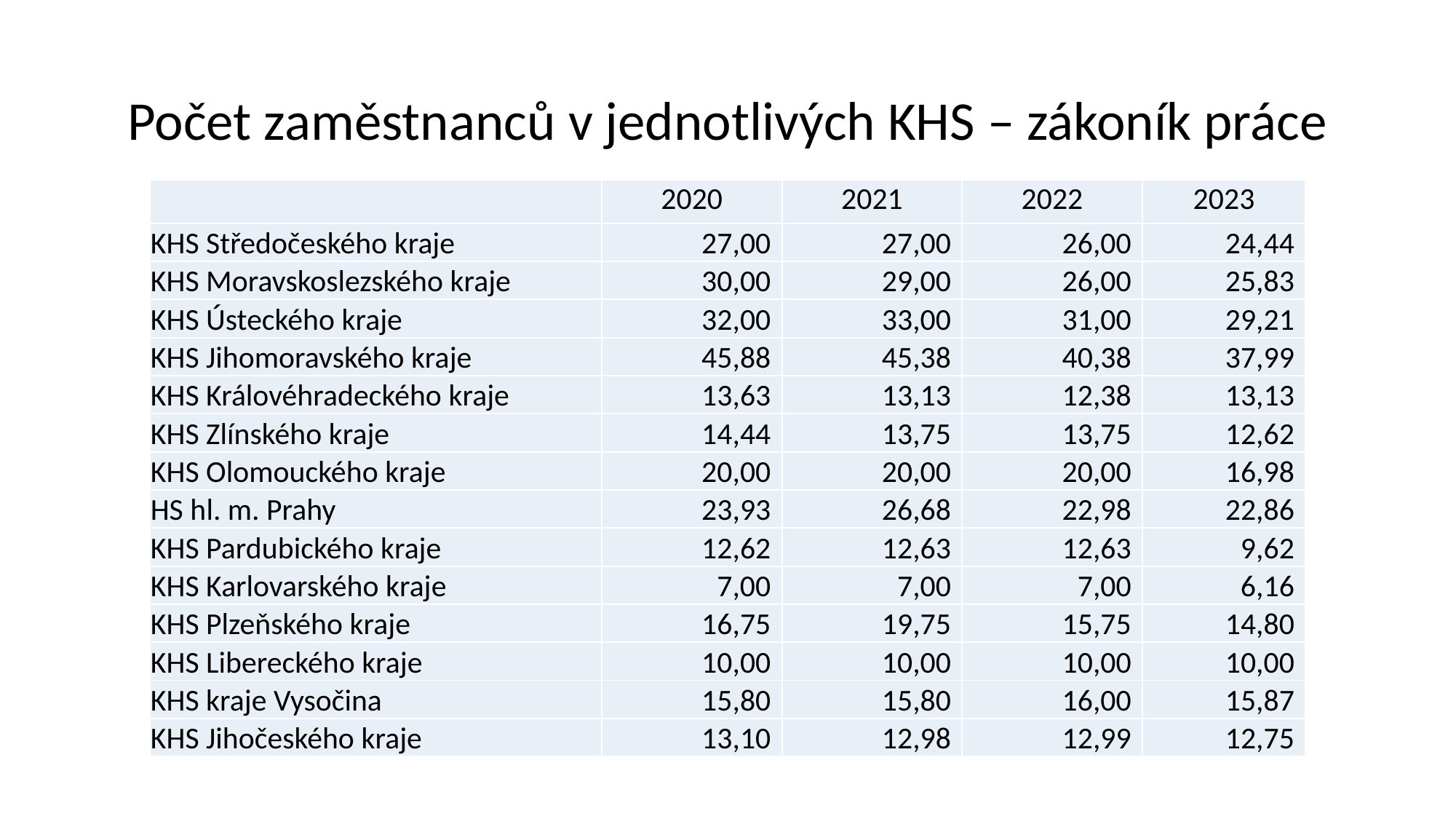

# Počet zaměstnanců v jednotlivých KHS – zákoník práce
|  | 2020 | 2021 | 2022 | 2023 |
| --- | --- | --- | --- | --- |
| KHS Středočeského kraje | 27,00 | 27,00 | 26,00 | 24,44 |
| KHS Moravskoslezského kraje | 30,00 | 29,00 | 26,00 | 25,83 |
| KHS Ústeckého kraje | 32,00 | 33,00 | 31,00 | 29,21 |
| KHS Jihomoravského kraje | 45,88 | 45,38 | 40,38 | 37,99 |
| KHS Královéhradeckého kraje | 13,63 | 13,13 | 12,38 | 13,13 |
| KHS Zlínského kraje | 14,44 | 13,75 | 13,75 | 12,62 |
| KHS Olomouckého kraje | 20,00 | 20,00 | 20,00 | 16,98 |
| HS hl. m. Prahy | 23,93 | 26,68 | 22,98 | 22,86 |
| KHS Pardubického kraje | 12,62 | 12,63 | 12,63 | 9,62 |
| KHS Karlovarského kraje | 7,00 | 7,00 | 7,00 | 6,16 |
| KHS Plzeňského kraje | 16,75 | 19,75 | 15,75 | 14,80 |
| KHS Libereckého kraje | 10,00 | 10,00 | 10,00 | 10,00 |
| KHS kraje Vysočina | 15,80 | 15,80 | 16,00 | 15,87 |
| KHS Jihočeského kraje | 13,10 | 12,98 | 12,99 | 12,75 |